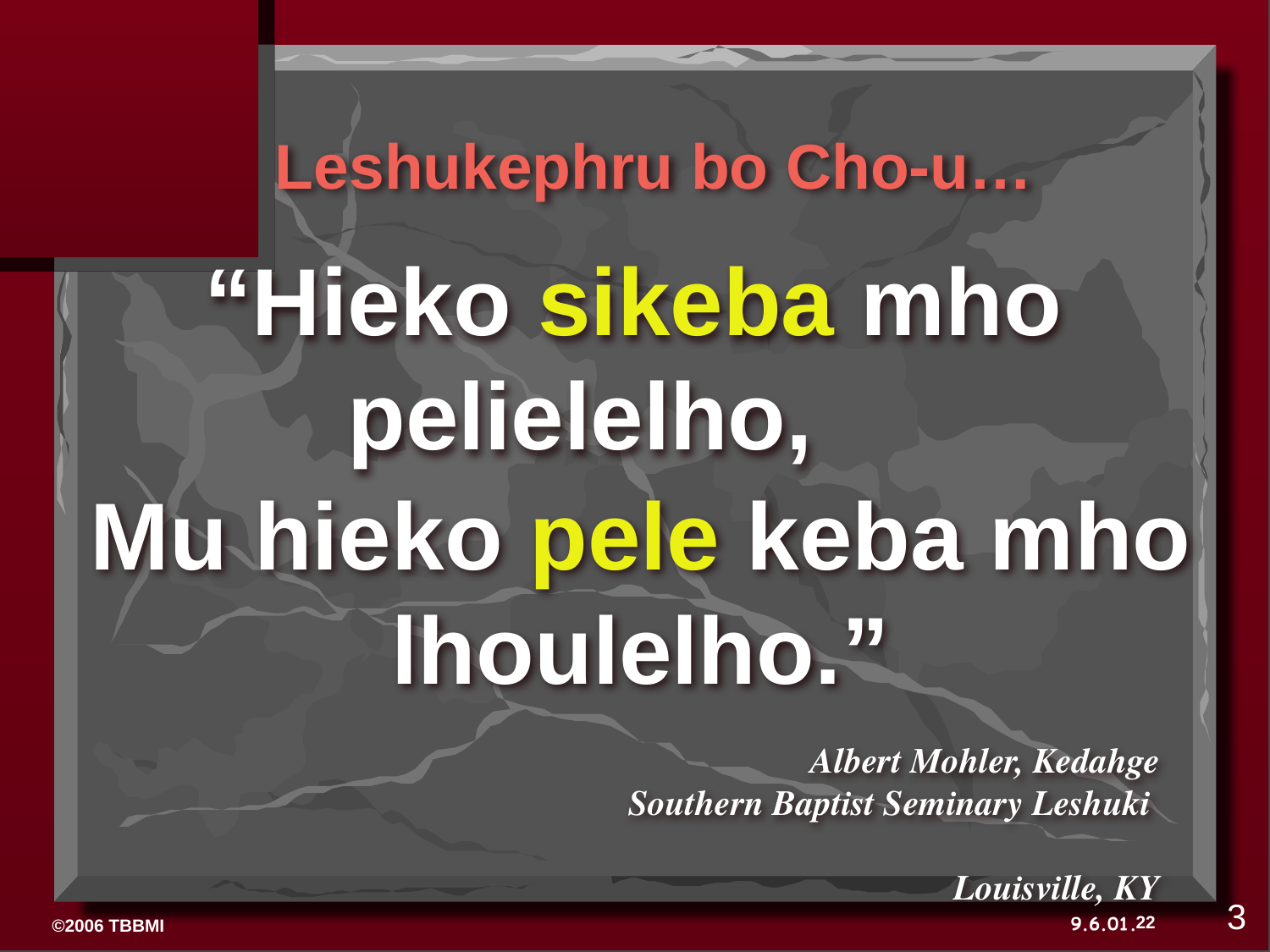

Leshukephru bo Cho-u…
“Hieko sikeba mho pelielelho,
Mu hieko pele keba mho lhoulelho.”
       Albert Mohler, Kedahge
Southern Baptist Seminary Leshuki                                                        Louisville, KY

3

22